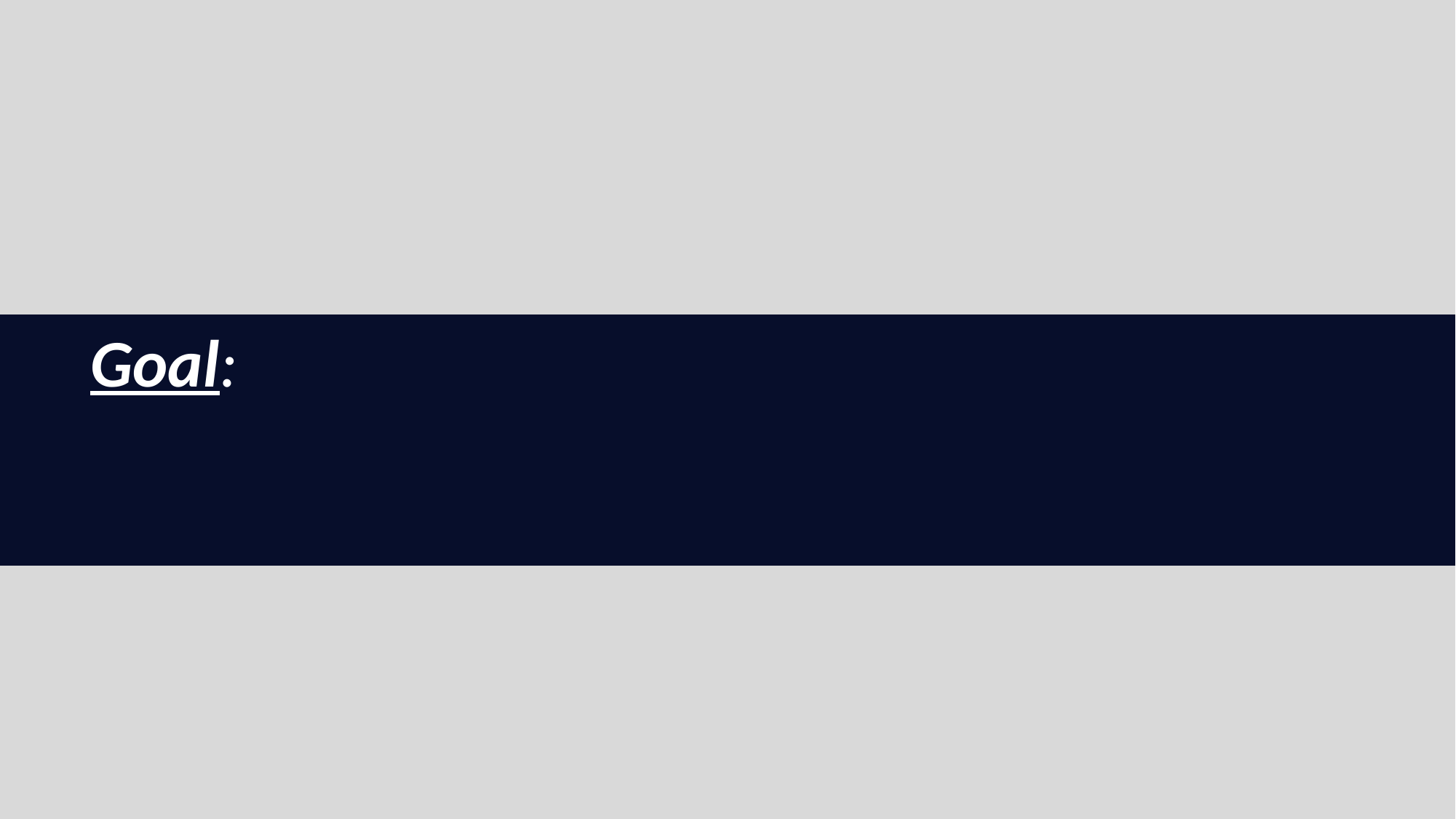

Goal: In one year, your companies will have the greatest sales training & development programs in the industry.